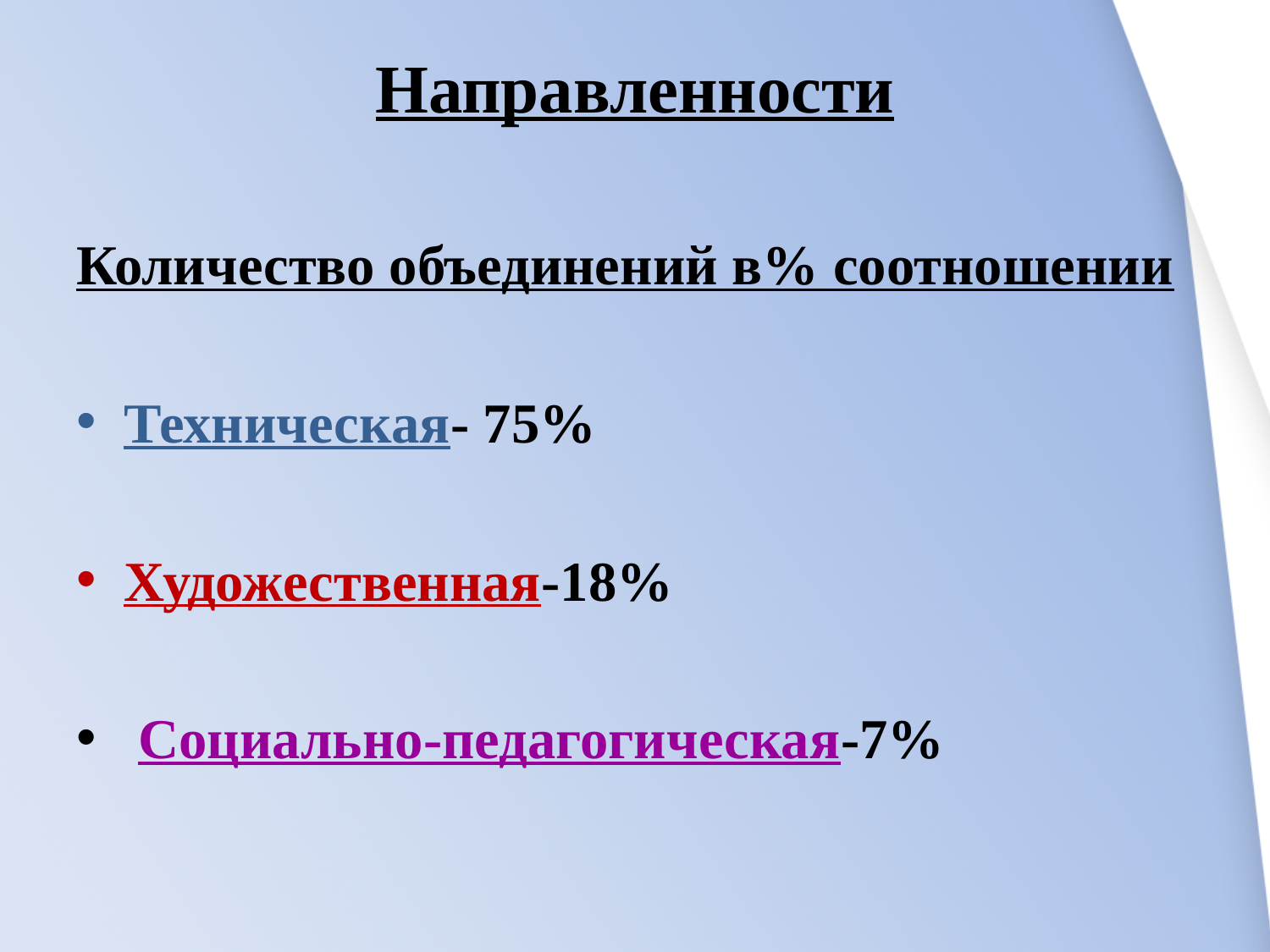

# Направленности
Количество объединений в% соотношении

Техническая- 75%

Художественная-18%

 Социально-педагогическая-7%